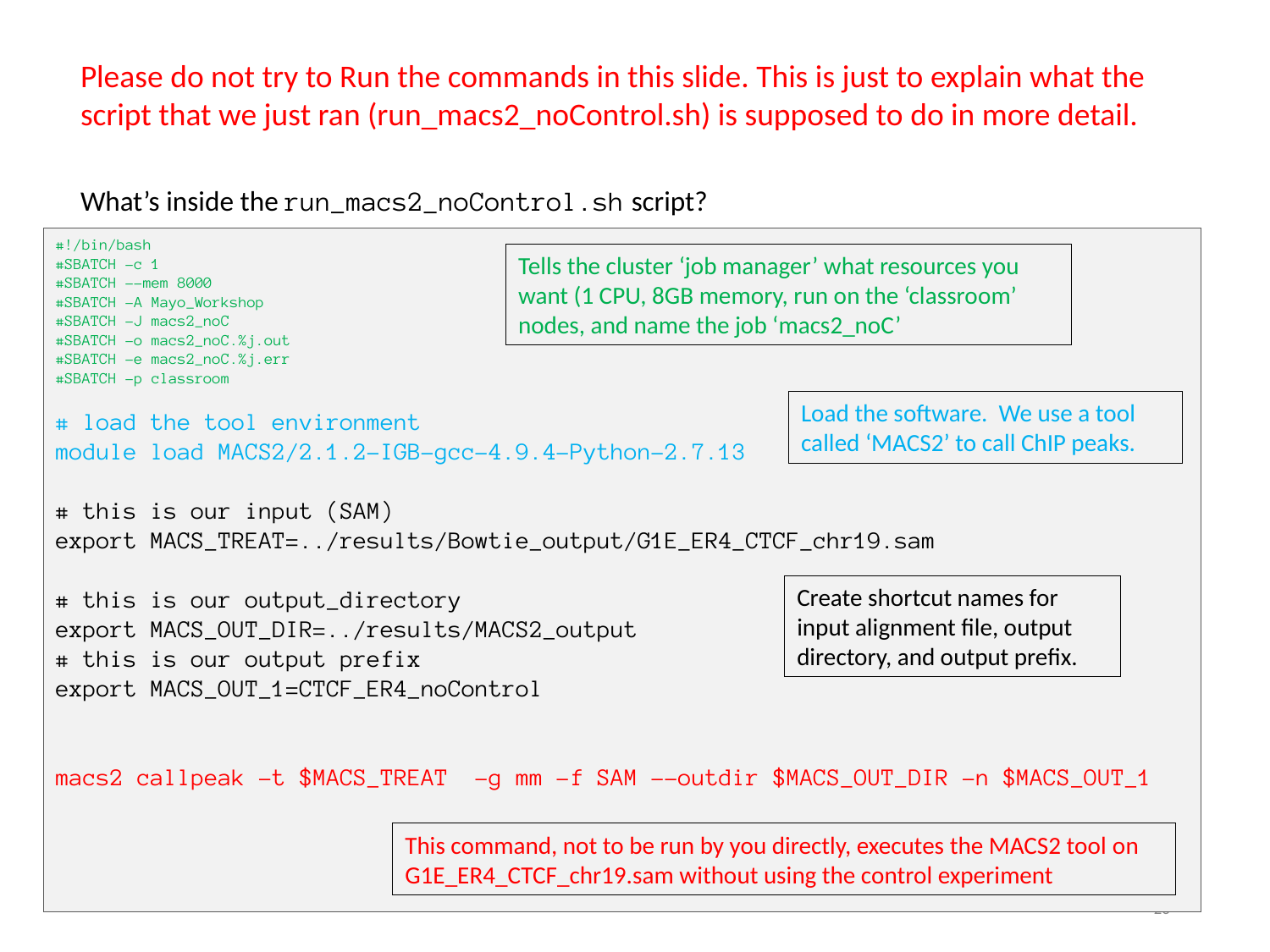

Please do not try to Run the commands in this slide. This is just to explain what the script that we just ran (run_macs2_noControl.sh) is supposed to do in more detail.
What’s inside the run_macs2_noControl.sh script?

#!/bin/bash
#SBATCH -c 1
#SBATCH --mem 8000
#SBATCH -A Mayo_Workshop
#SBATCH -J macs2_noC
#SBATCH -o macs2_noC.%j.out
#SBATCH -e macs2_noC.%j.err
#SBATCH -p classroom

# load the tool environment
module load MACS2/2.1.2-IGB-gcc-4.9.4-Python-2.7.13

# this is our input (SAM)
export MACS_TREAT=../results/Bowtie_output/G1E_ER4_CTCF_chr19.sam

# this is our output_directory
export MACS_OUT_DIR=../results/MACS2_output
# this is our output prefix
export MACS_OUT_1=CTCF_ER4_noControl

macs2 callpeak -t $MACS_TREAT  -g mm -f SAM --outdir $MACS_OUT_DIR -n $MACS_OUT_1
Tells the cluster ‘job manager’ what resources you want (1 CPU, 8GB memory, run on the ‘classroom’ nodes, and name the job ‘macs2_noC’
Load the software.  We use a tool called ‘MACS2’ to call ChIP peaks.
Create shortcut names for input alignment file, output directory, and output prefix.
This command, not to be run by you directly, executes the MACS2 tool on G1E_ER4_CTCF_chr19.sam without using the control experiment
23